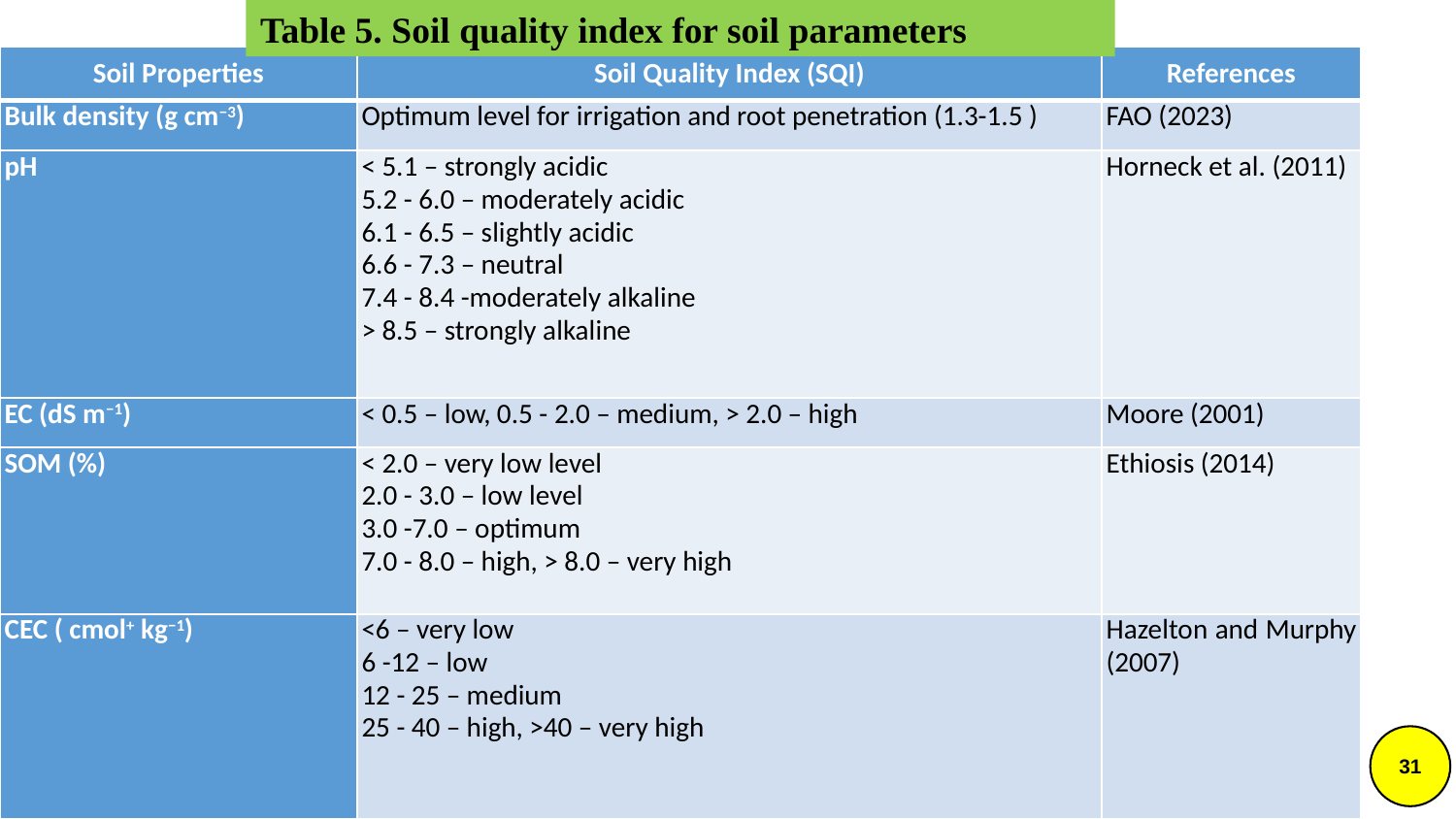

Table 5. Soil quality index for soil parameters
| Soil Properties | Soil Quality Index (SQI) | References |
| --- | --- | --- |
| Bulk density (g cm−3) | Optimum level for irrigation and root penetration (1.3-1.5 ) | FAO (2023) |
| pH | < 5.1 – strongly acidic 5.2 - 6.0 – moderately acidic 6.1 - 6.5 – slightly acidic 6.6 - 7.3 – neutral 7.4 - 8.4 -moderately alkaline > 8.5 – strongly alkaline | Horneck et al. (2011) |
| EC (dS m−1) | < 0.5 – low, 0.5 - 2.0 – medium, > 2.0 – high | Moore (2001) |
| SOM (%) | < 2.0 – very low level 2.0 - 3.0 – low level 3.0 -7.0 – optimum 7.0 - 8.0 – high, > 8.0 – very high | Ethiosis (2014) |
| CEC ( cmol+ kg−1) | <6 – very low 6 -12 – low 12 - 25 – medium 25 - 40 – high, >40 – very high | Hazelton and Murphy (2007) |